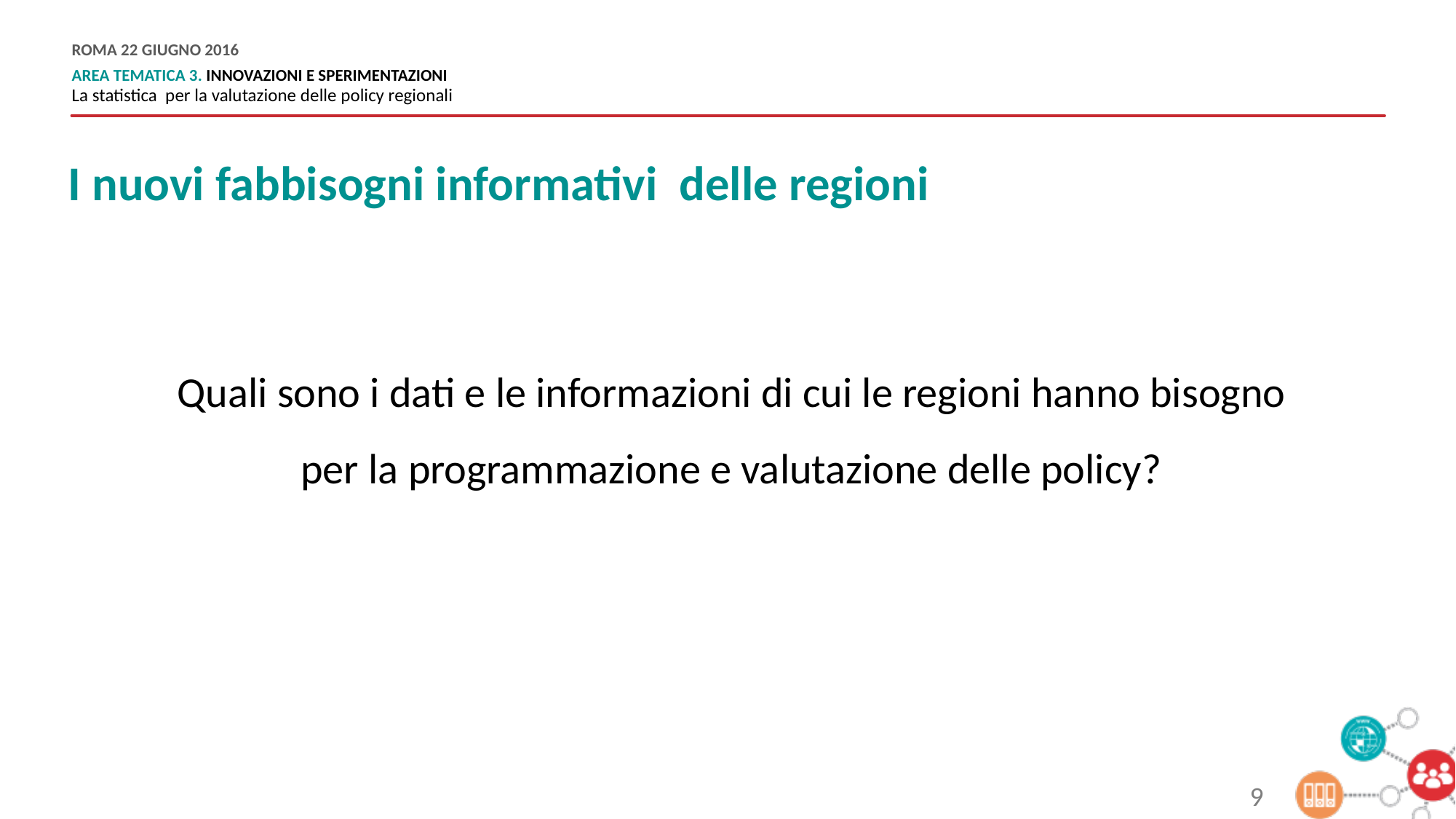

I nuovi fabbisogni informativi  delle regioni
Quali sono i dati e le informazioni di cui le regioni hanno bisogno
per la programmazione e valutazione delle policy?
9